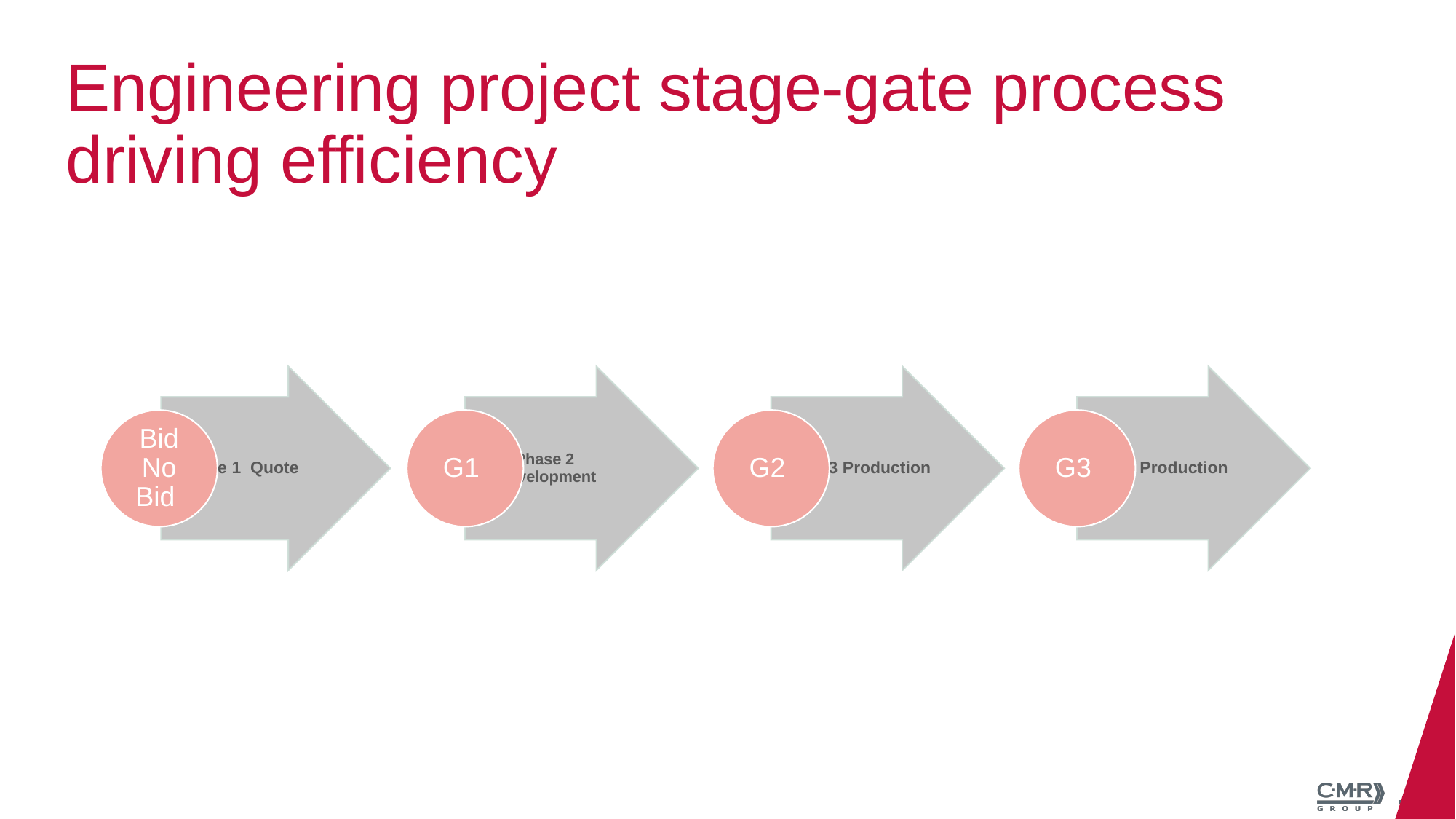

# Engineering project stage-gate process driving efficiency
Phase 1  Quote
Bid No Bid
Phase 2  Development
G1
Phase 3 Production
G2
Serial  Production
G3